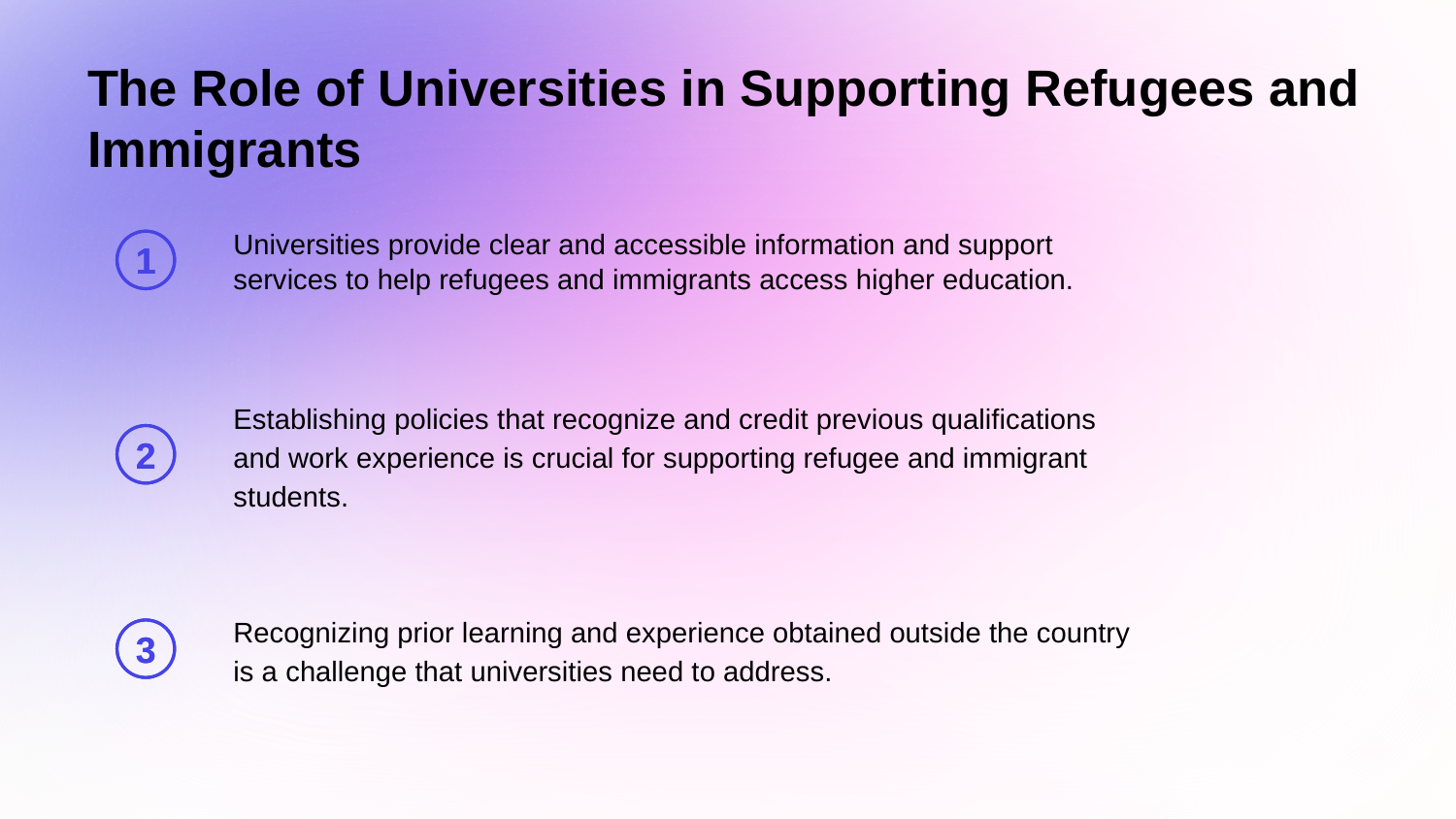

# The Role of Universities in Supporting Refugees and Immigrants
Universities provide clear and accessible information and support services to help refugees and immigrants access higher education.
1
Establishing policies that recognize and credit previous qualifications and work experience is crucial for supporting refugee and immigrant students.
2
Recognizing prior learning and experience obtained outside the country is a challenge that universities need to address.
3